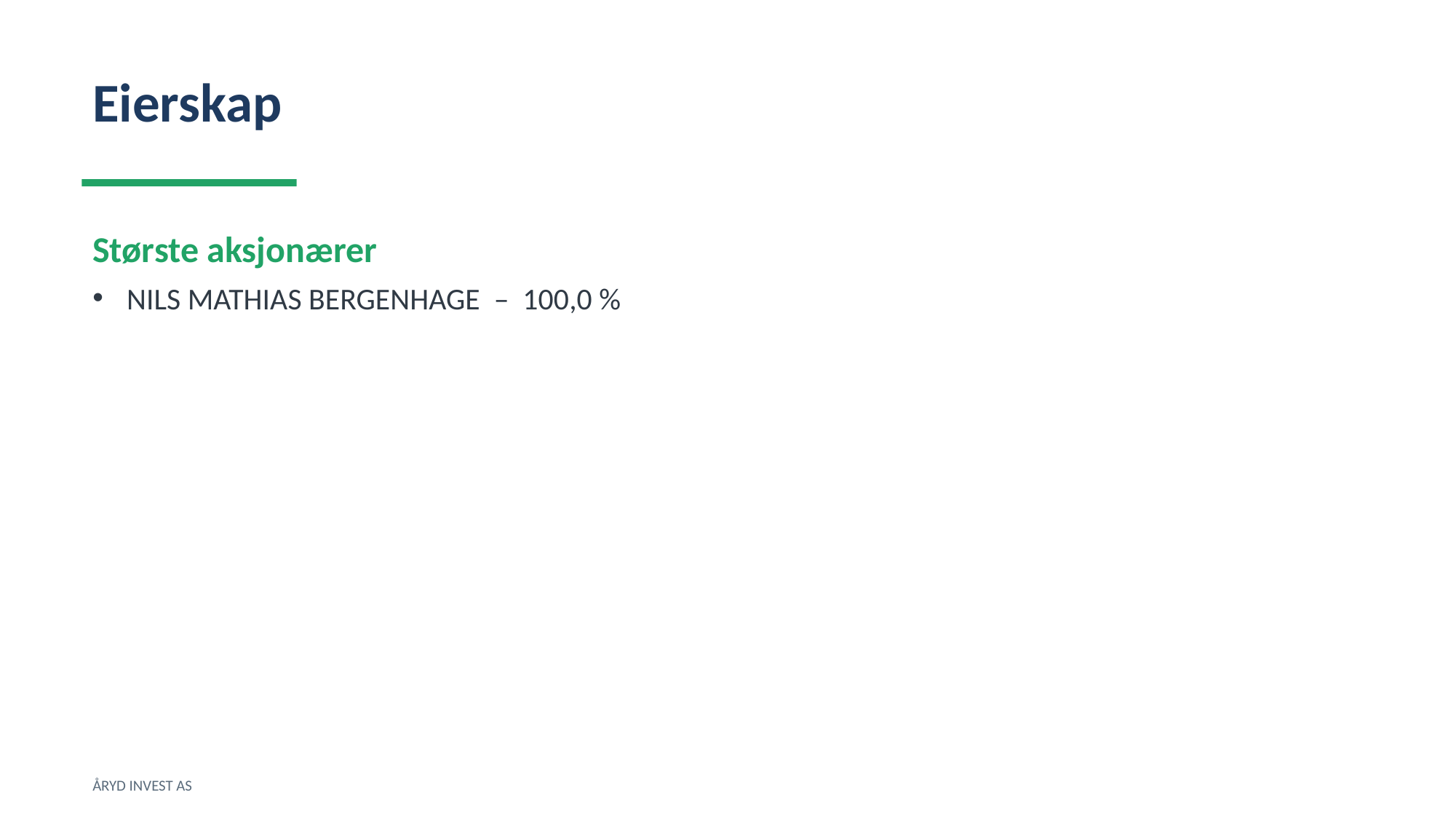

Eierskap

Største aksjonærer
NILS MATHIAS BERGENHAGE  –  100,0 %
ÅRYD INVEST AS